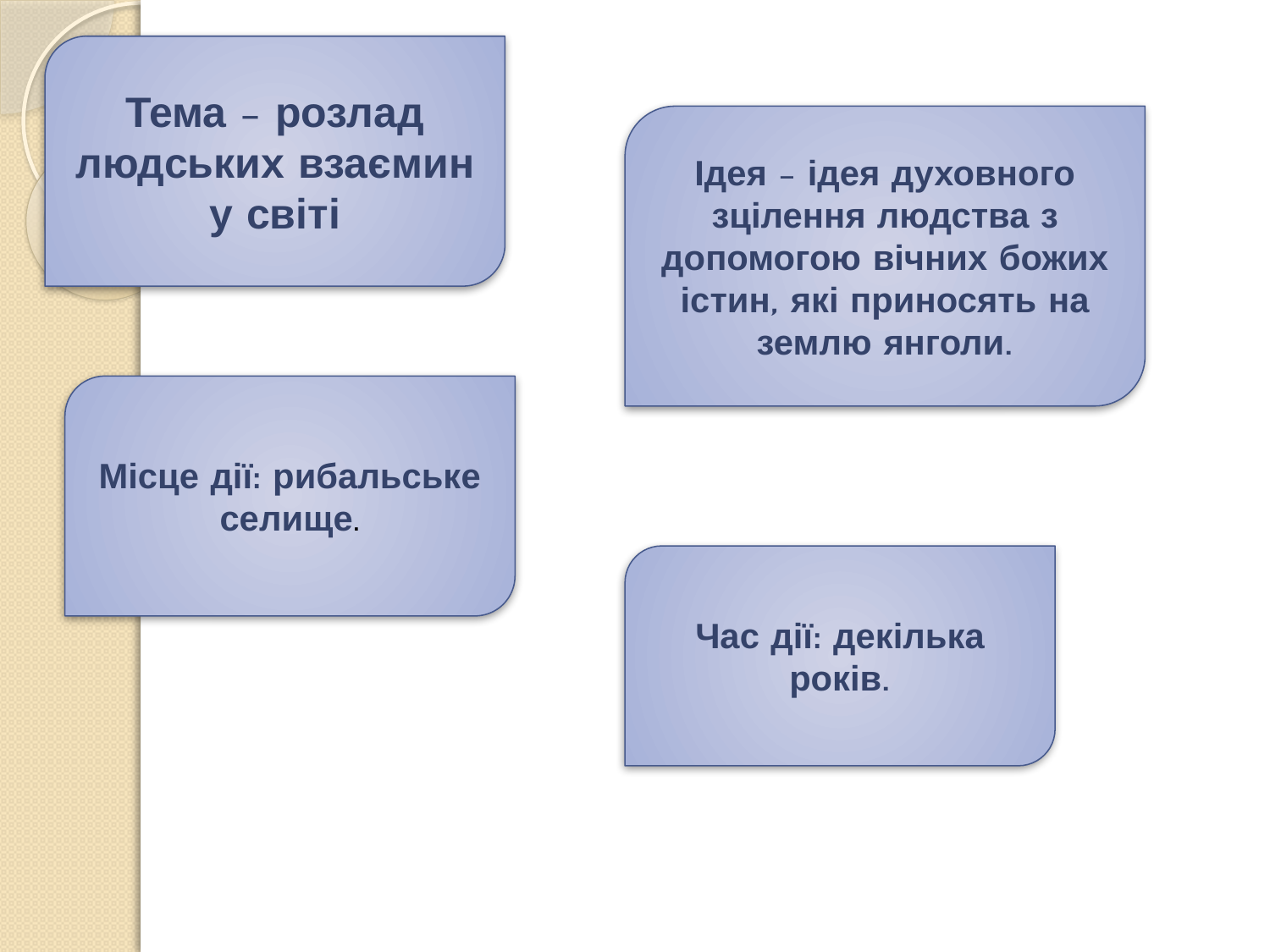

Тема – розлад людських взаємин у світі
#
Ідея – ідея духовного зцілення людства з допомогою вічних божих істин, які приносять на землю янголи.

Місце дії: рибальське селище.
Час дії: декілька років.